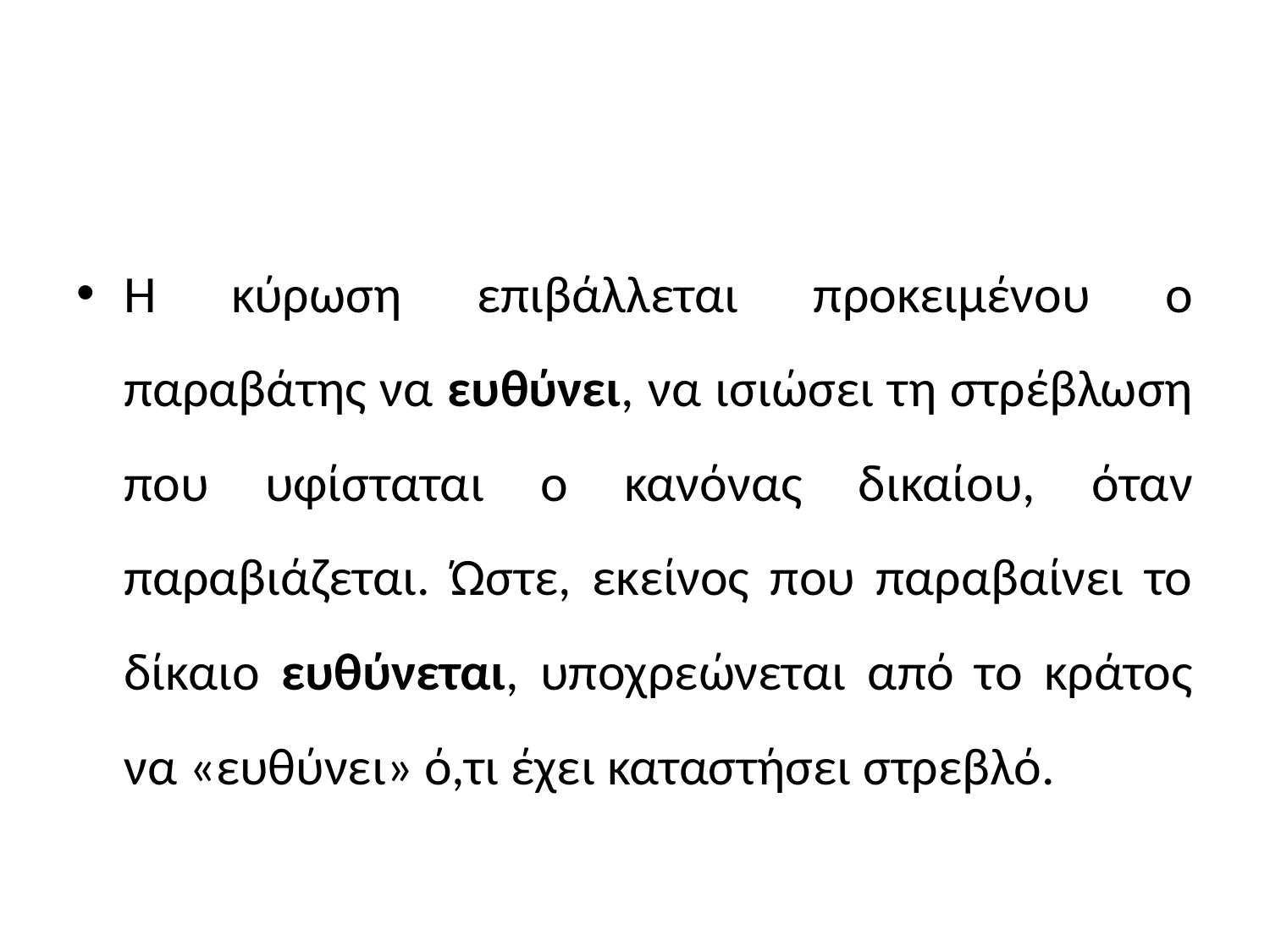

#
Η κύρωση επιβάλλεται προκειμένου ο παραβάτης να ευθύνει, να ισιώσει τη στρέβλωση που υφίσταται ο κανόνας δικαίου, όταν παραβιάζεται. Ώστε, εκείνος που παραβαίνει το δίκαιο ευθύνεται, υποχρεώνεται από το κράτος να «ευθύνει» ό,τι έχει καταστήσει στρεβλό.